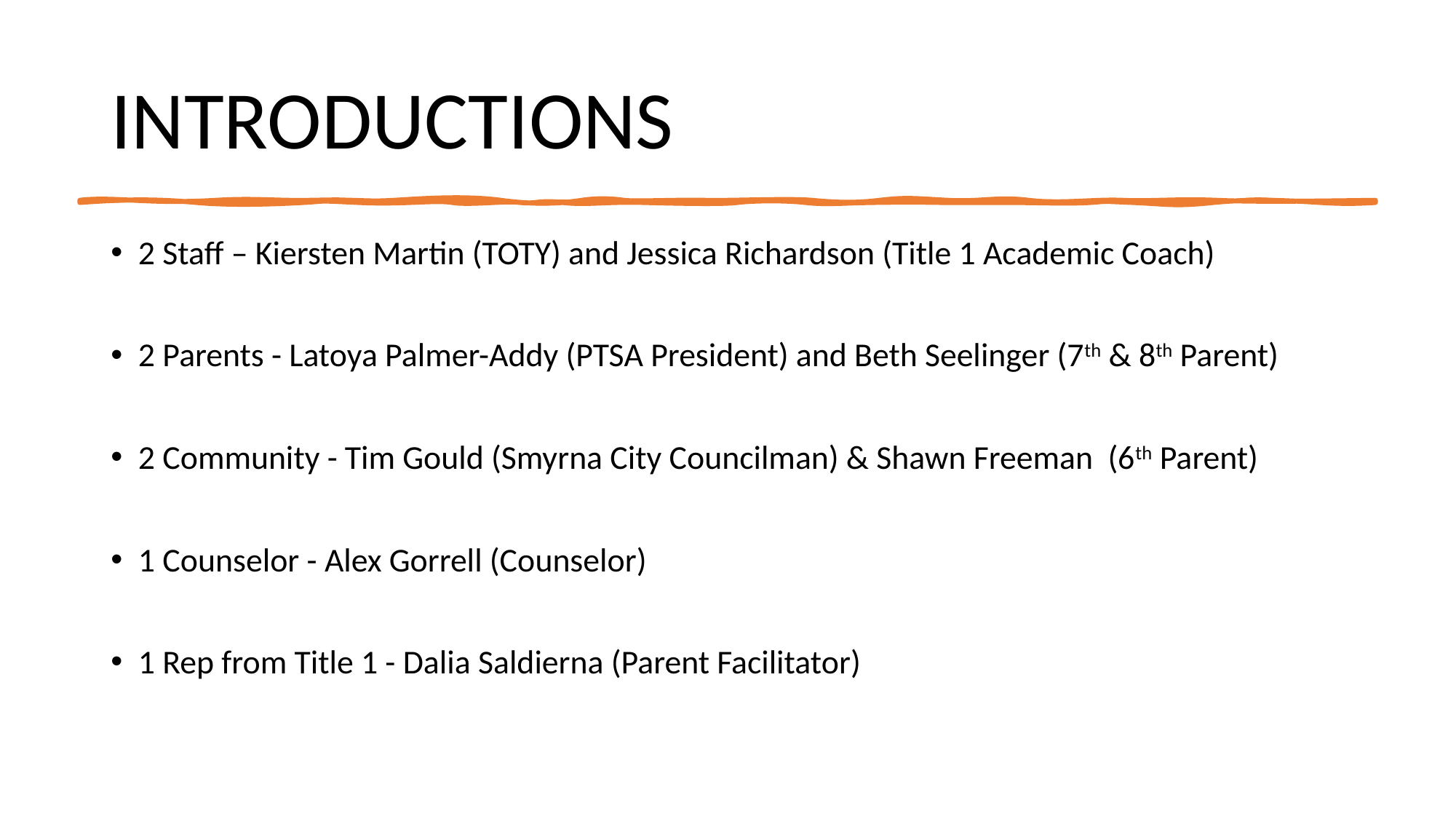

# INTRODUCTIONS

2 Staff – Kiersten Martin (TOTY) and Jessica Richardson (Title 1 Academic Coach)

2 Parents - Latoya Palmer-Addy (PTSA President) and Beth Seelinger (7th & 8th Parent)

2 Community - Tim Gould (Smyrna City Councilman) & Shawn Freeman  (6th Parent)

1 Counselor - Alex Gorrell (Counselor)

1 Rep from Title 1 - Dalia Saldierna (Parent Facilitator)